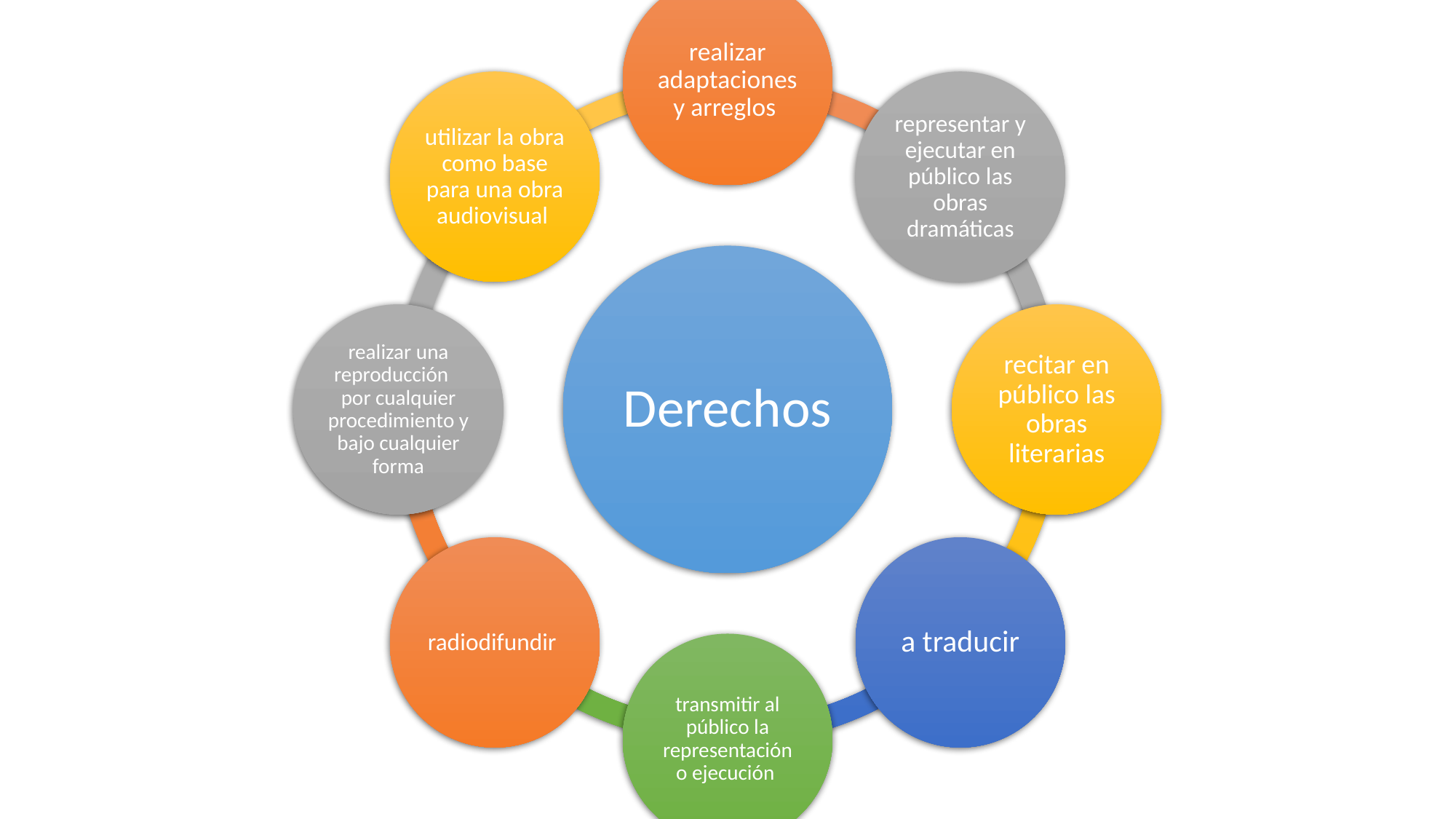

Derechos
realizar adaptaciones y arreglos
representar y ejecutar en público las obras dramáticas
recitar en público las obras literarias
a traducir
transmitir al público la representación o ejecución
radiodifundir
realizar una reproducción    por cualquier procedimiento y bajo cualquier forma
utilizar la obra como base para una obra audiovisual